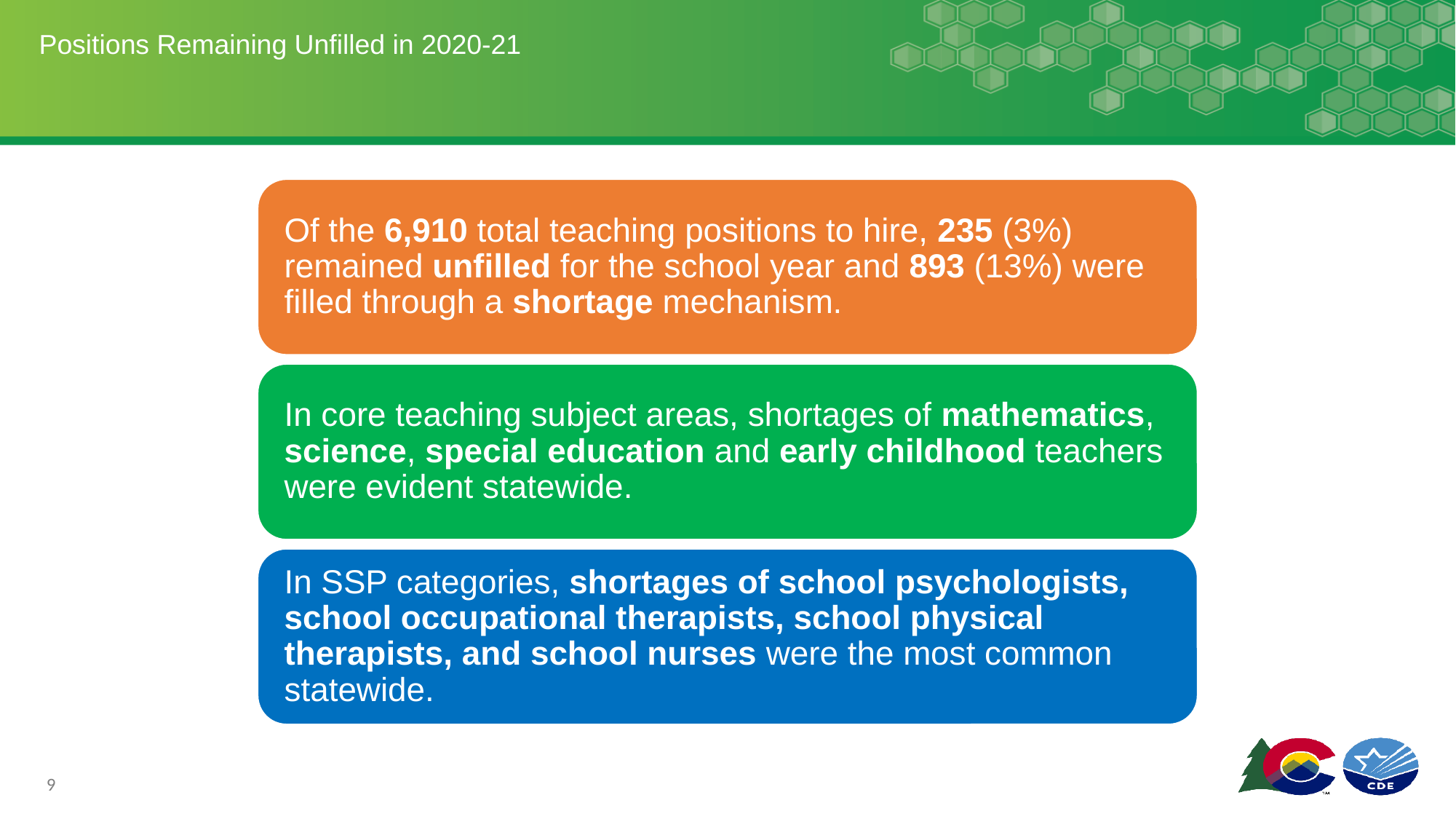

# Positions Remaining Unfilled in 2020-21
Of the 6,910 total teaching positions to hire, 235 (3%) remained unfilled for the school year and 893 (13%) were filled through a shortage mechanism.
In core teaching subject areas, shortages of mathematics, science, special education and early childhood teachers were evident statewide.
In SSP categories, shortages of school psychologists, school occupational therapists, school physical therapists, and school nurses were the most common statewide.
9